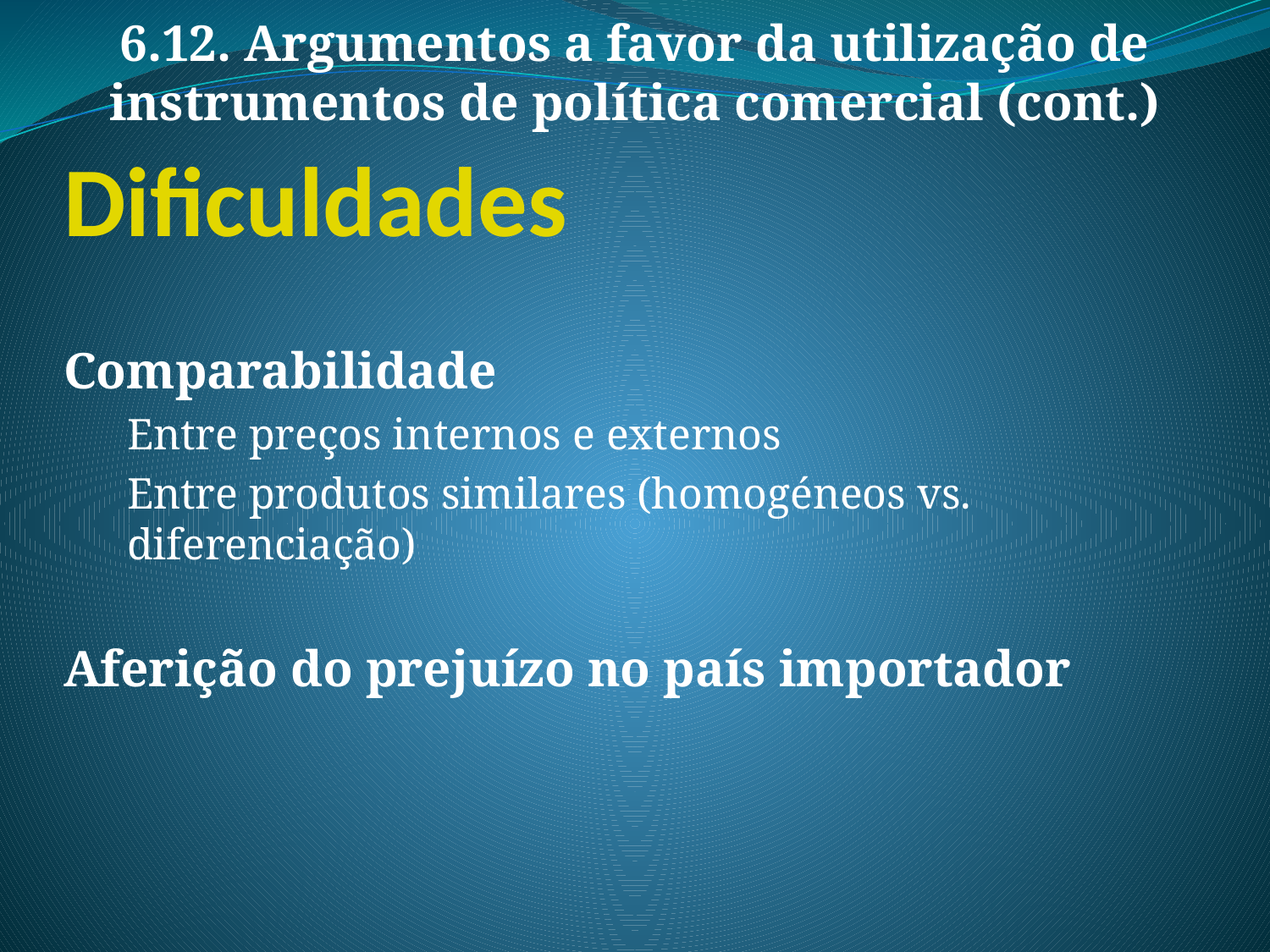

6.12. Argumentos a favor da utilização de instrumentos de política comercial (cont.)

Dificuldades

Comparabilidade
Entre preços internos e externos
Entre produtos similares (homogéneos vs. diferenciação)

Aferição do prejuízo no país importador